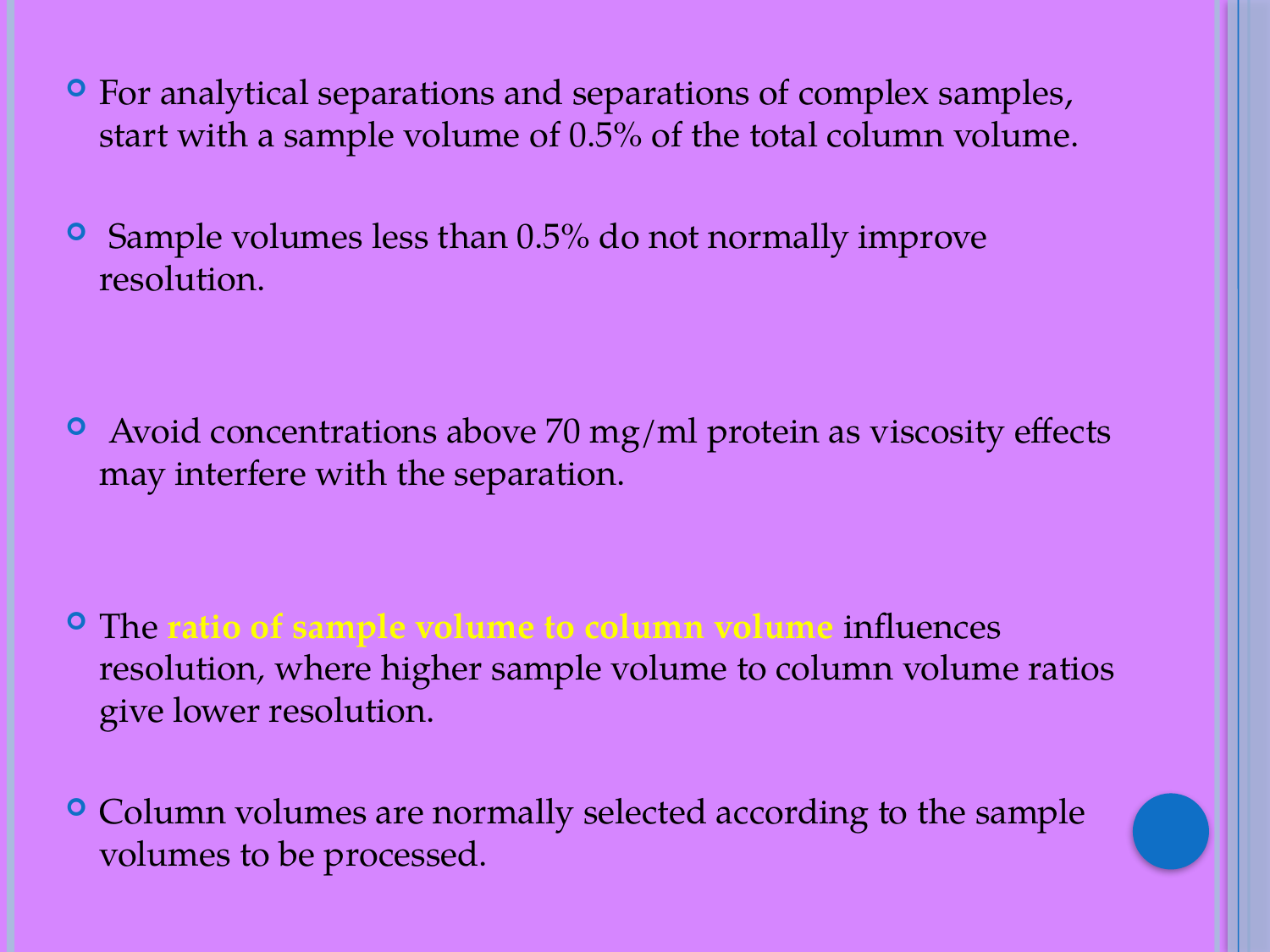

For analytical separations and separations of complex samples, start with a sample volume of 0.5% of the total column volume.

 Sample volumes less than 0.5% do not normally improve resolution.

 Avoid concentrations above 70 mg/ml protein as viscosity effects may interfere with the separation.

The ratio of sample volume to column volume influences resolution, where higher sample volume to column volume ratios give lower resolution.

Column volumes are normally selected according to the sample volumes to be processed.